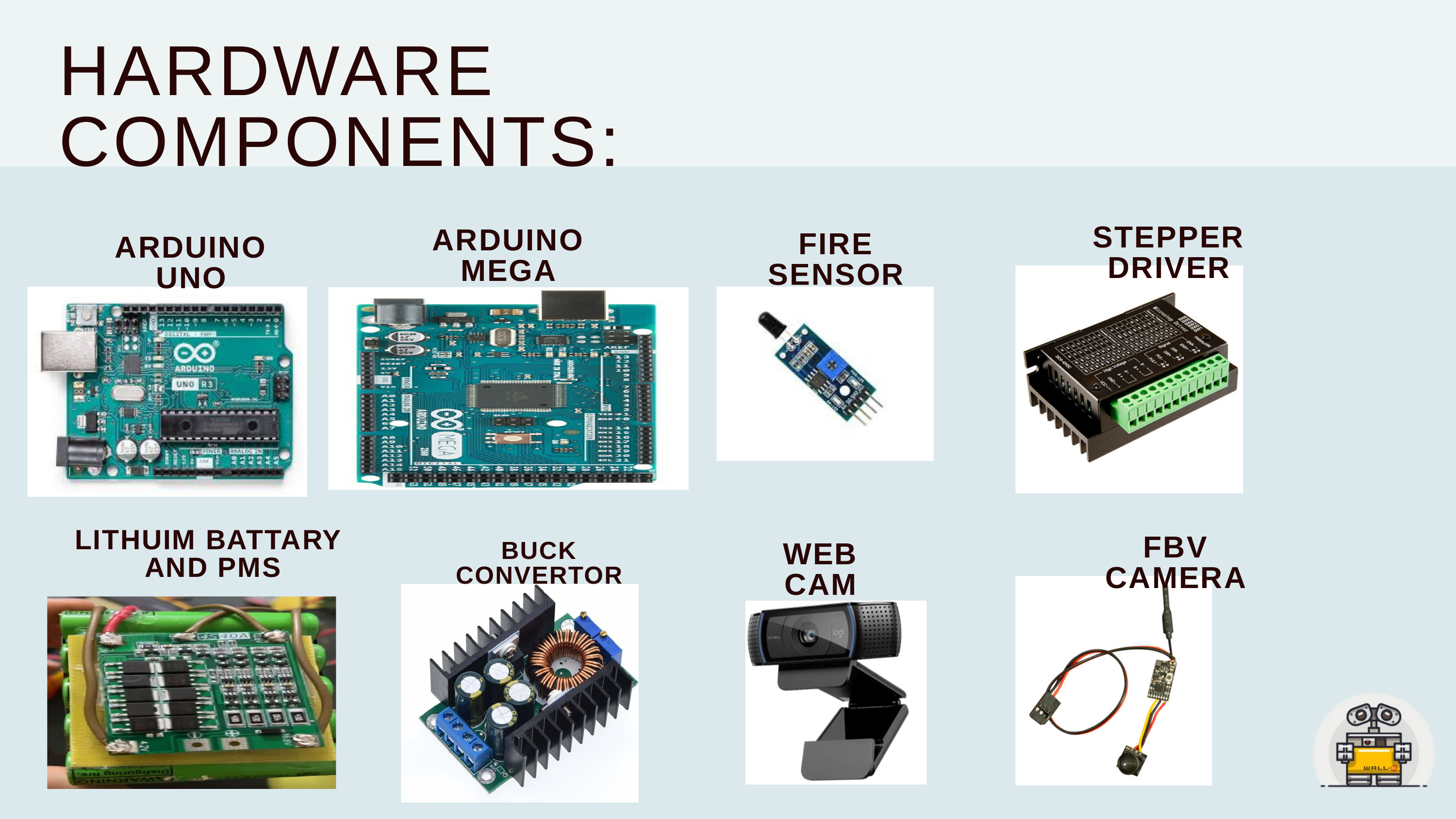

HARDWARE COMPONENTS:

STEPPER DRIVER
ARDUINO MEGA
FIRE SENSOR
ARDUINO UNO

LITHUIM BATTARY
 AND PMS
FBV CAMERA
BUCK CONVERTOR
WEB CAM